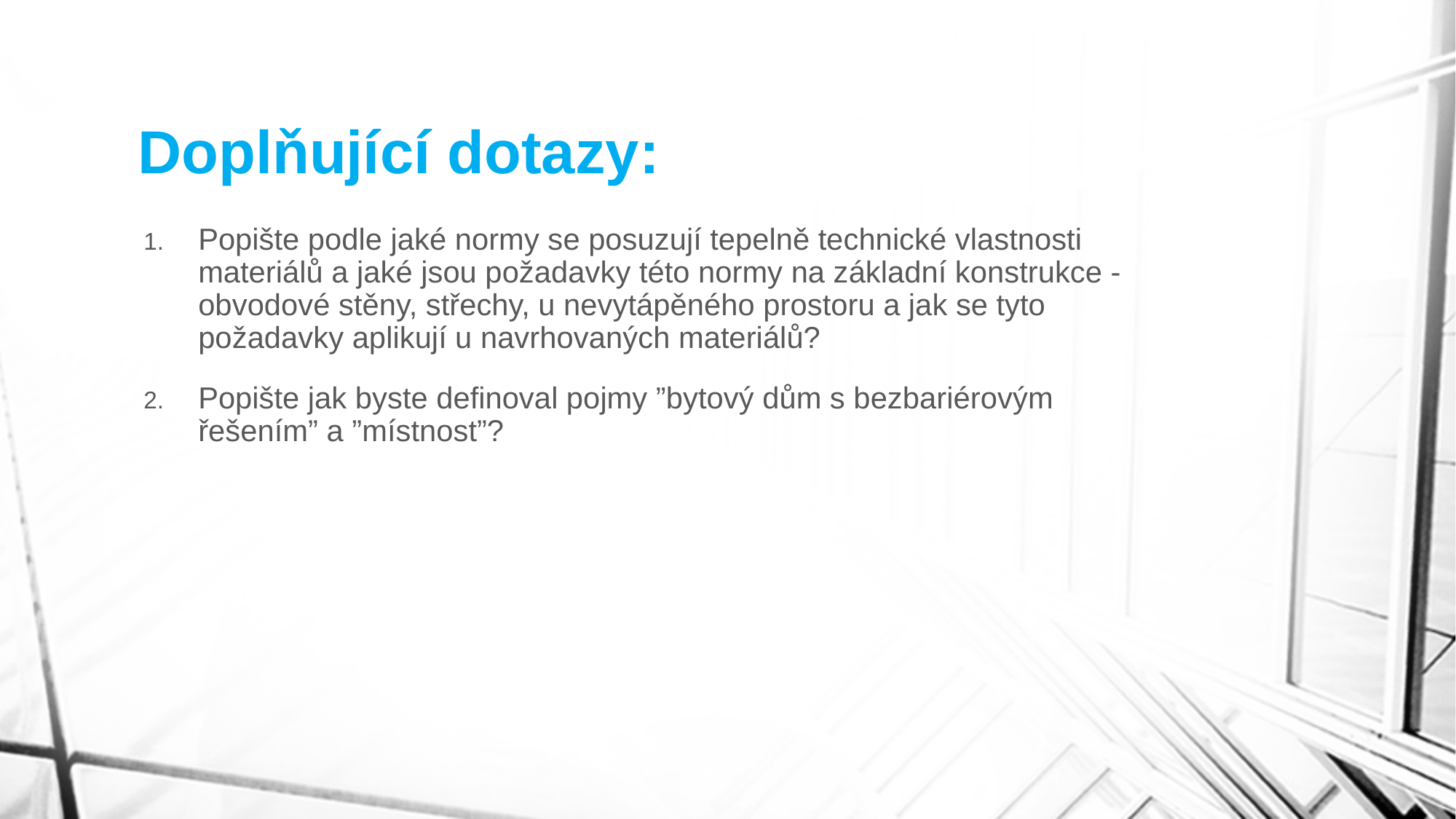

# Doplňující dotazy:
Popište podle jaké normy se posuzují tepelně technické vlastnosti materiálů a jaké jsou požadavky této normy na základní konstrukce - obvodové stěny, střechy, u nevytápěného prostoru a jak se tyto požadavky aplikují u navrhovaných materiálů?
Popište jak byste definoval pojmy ”bytový dům s bezbariérovým řešením” a ”místnost”?